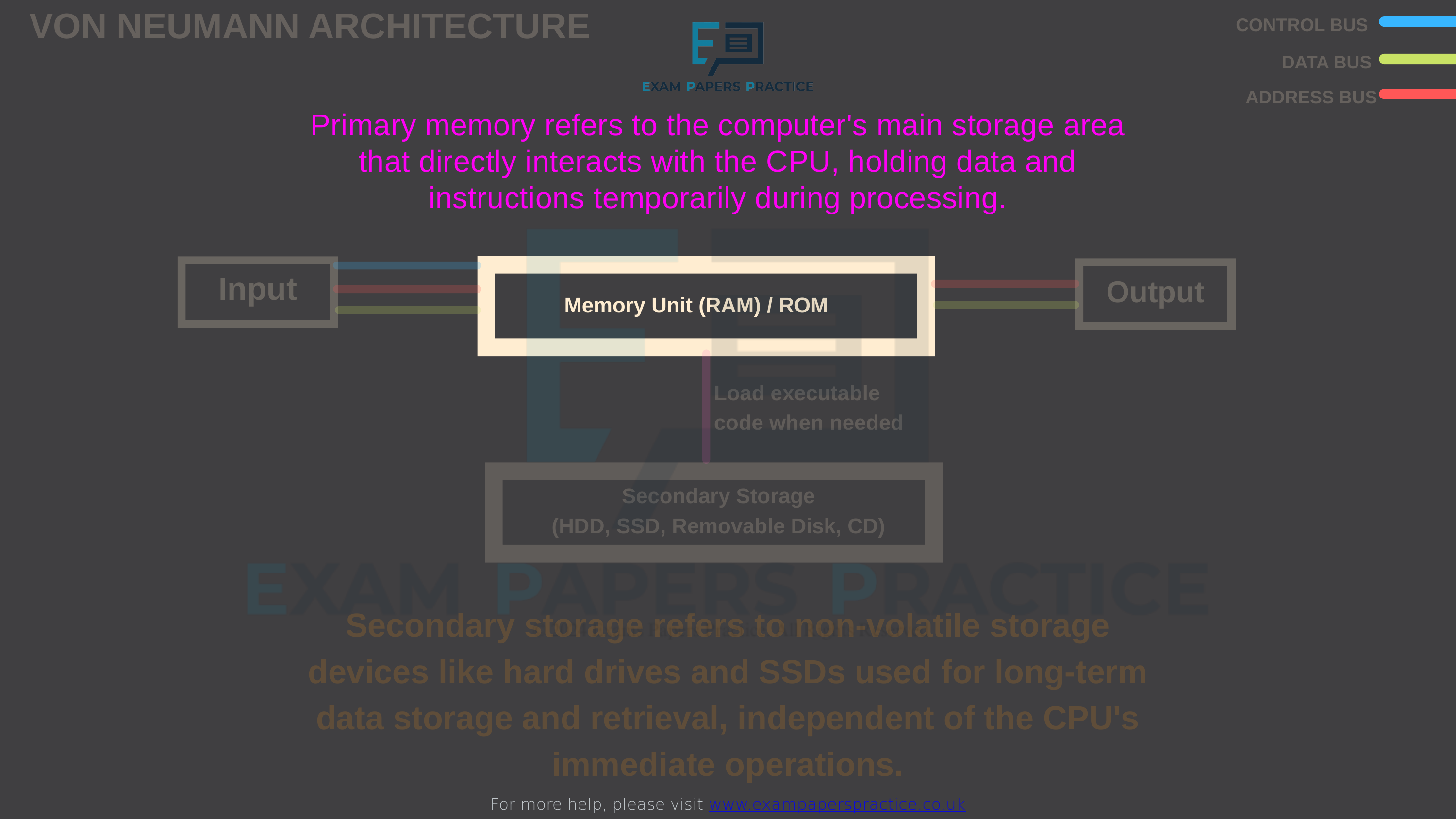

VON NEUMANN ARCHITECTURE
CONTROL BUS

For more help, please visit www.exampaperspractice.co.uk
DATA BUS

ADDRESS BUS

Primary memory refers to the computer's main storage area that directly interacts with the CPU, holding data and instructions temporarily during processing.

Input
Output

Memory Unit (RAM) / ROM

Load executable code when needed

Secondary Storage
(HDD, SSD, Removable Disk, CD)
Secondary storage refers to non-volatile storage devices like hard drives and SSDs used for long-term data storage and retrieval, independent of the CPU's immediate operations.